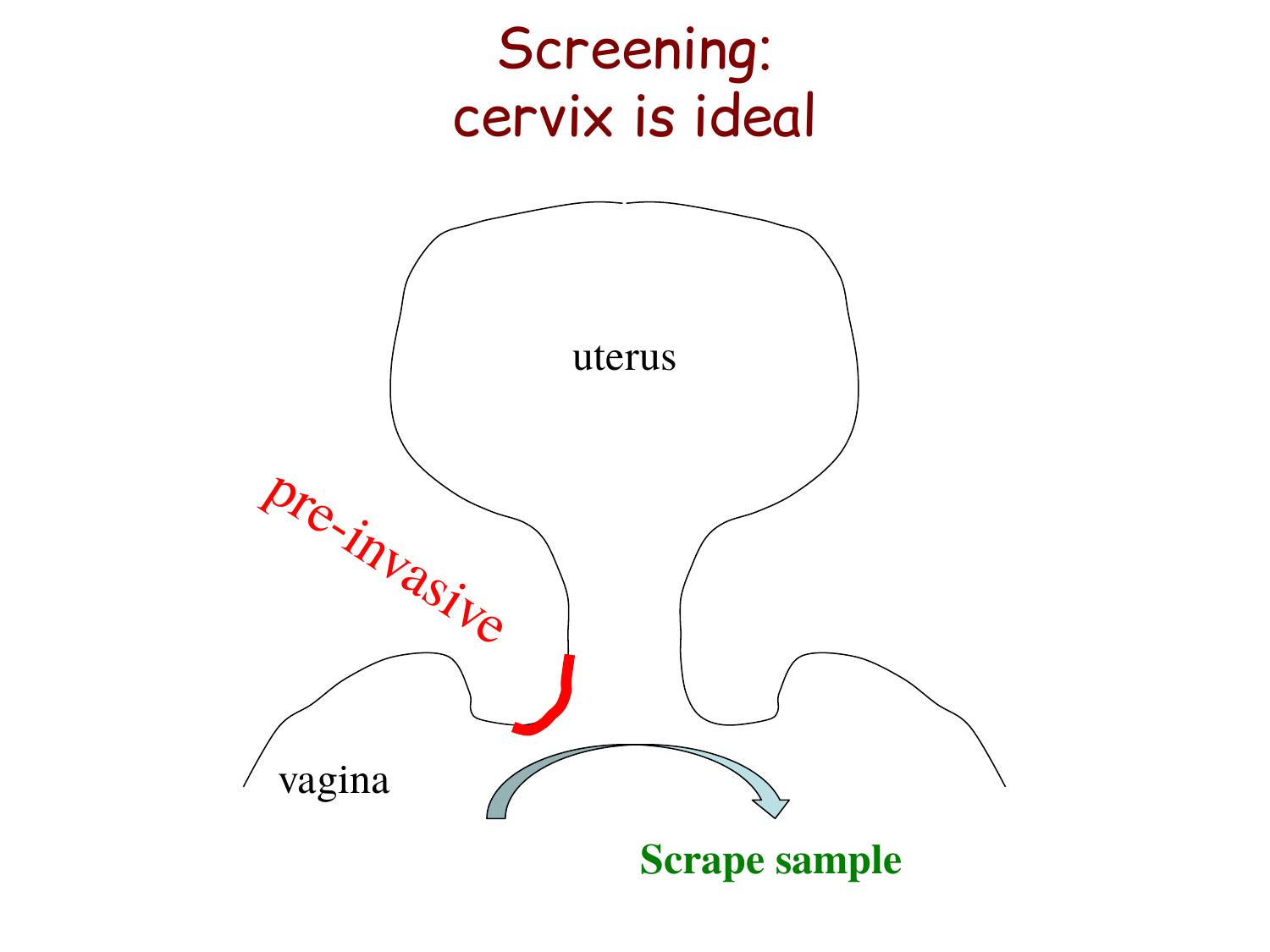

Screening:
cervix is ideal

uterus
pre-invasive

vagina

Scrape sample